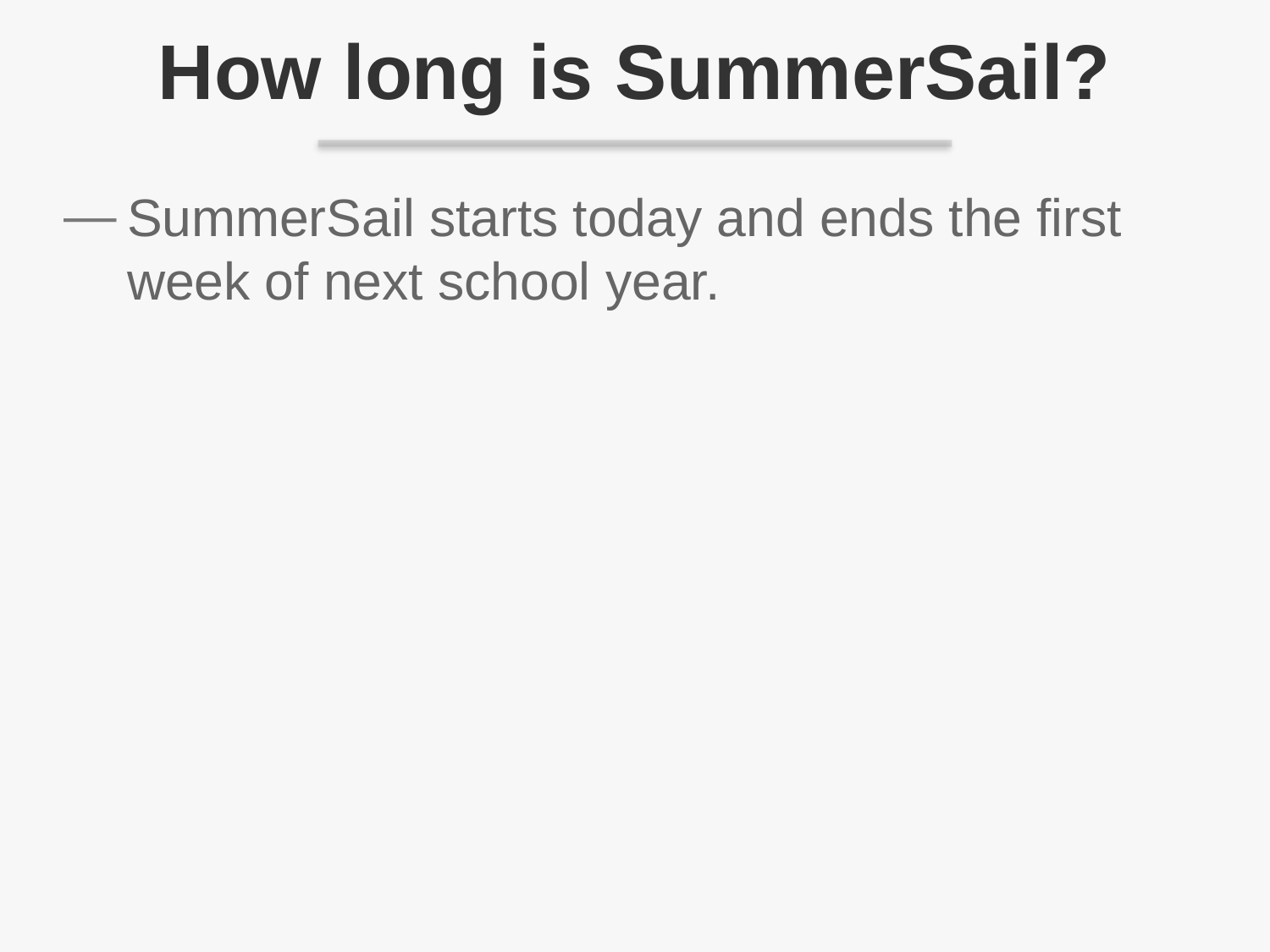

# How long is SummerSail?
SummerSail starts today and ends the first week of next school year.